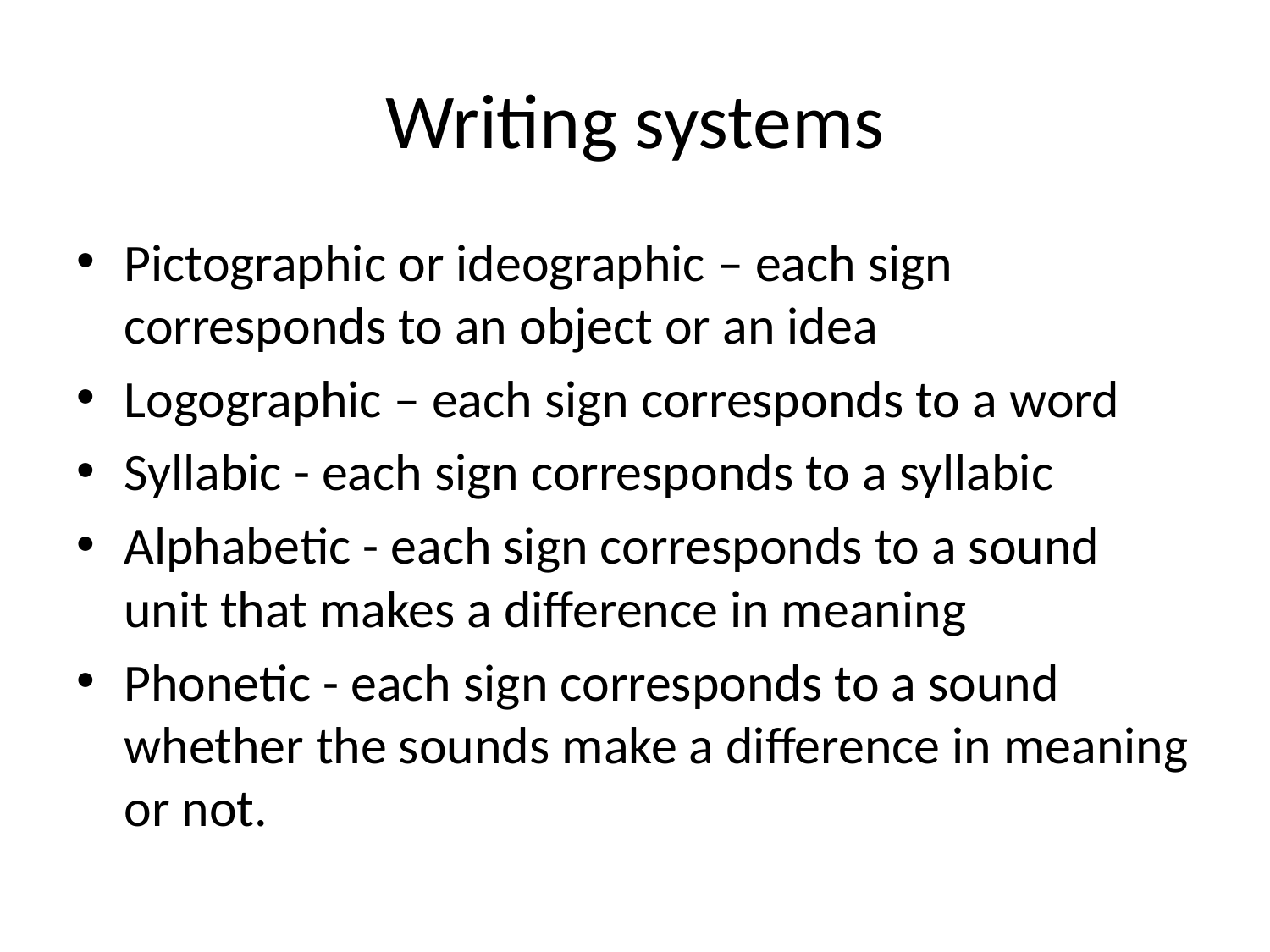

# Writing systems
Pictographic or ideographic – each sign corresponds to an object or an idea
Logographic – each sign corresponds to a word
Syllabic - each sign corresponds to a syllabic
Alphabetic - each sign corresponds to a sound unit that makes a difference in meaning
Phonetic - each sign corresponds to a sound whether the sounds make a difference in meaning or not.